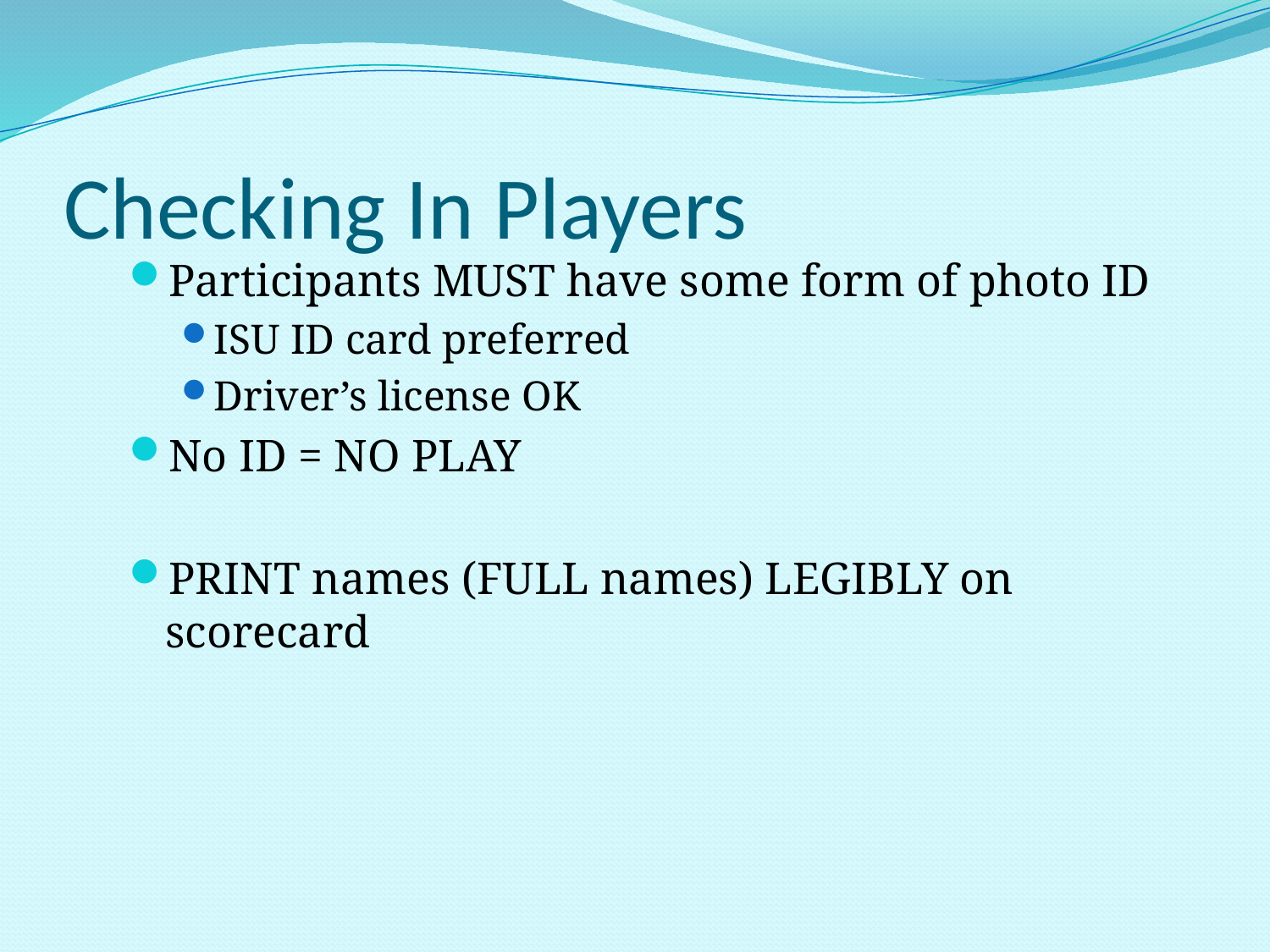

# Checking In Players
Participants MUST have some form of photo ID
ISU ID card preferred
Driver’s license OK
No ID = NO PLAY

PRINT names (FULL names) LEGIBLY on scorecard